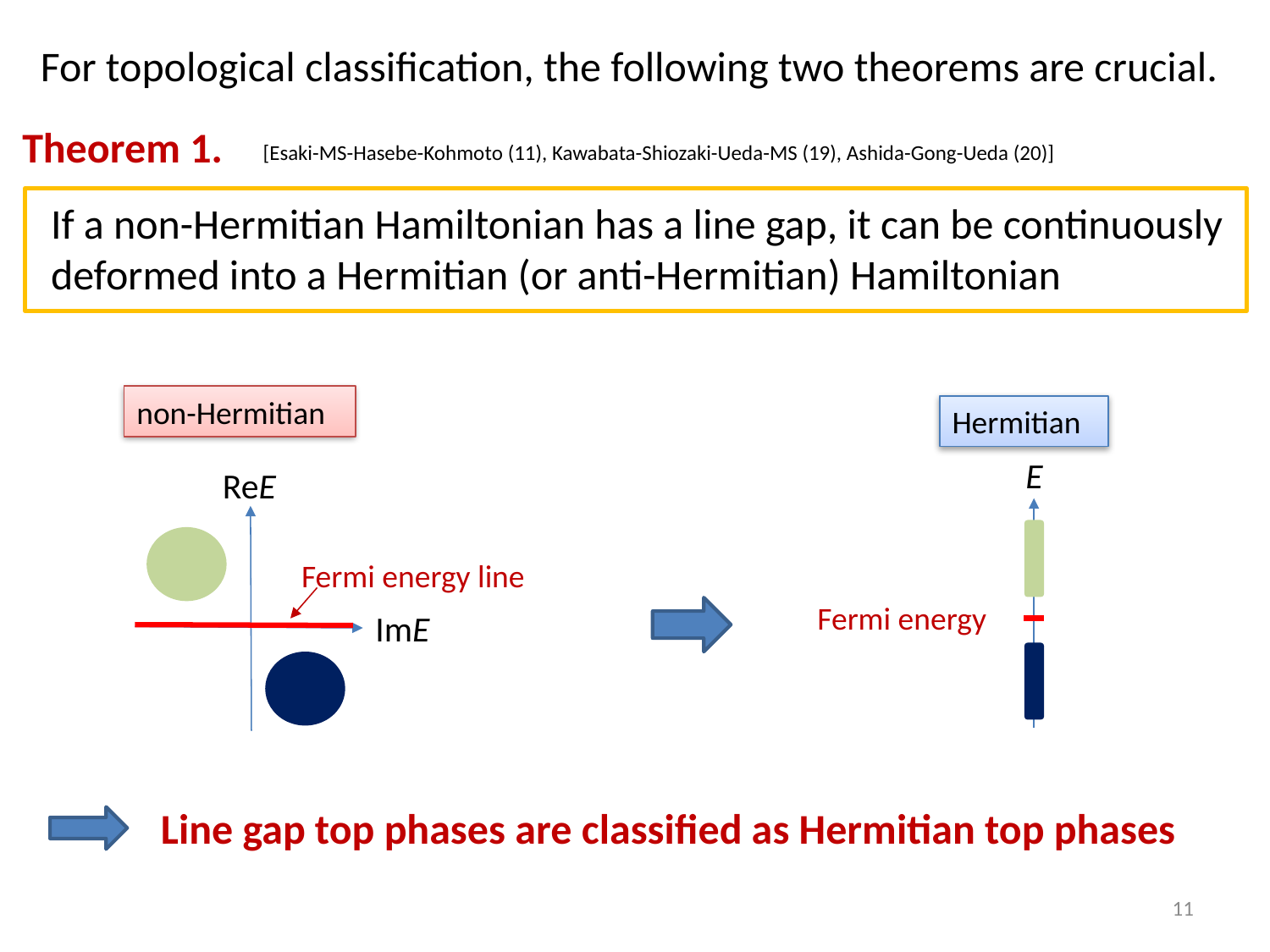

For topological classification, the following two theorems are crucial.
Theorem 1.
[Esaki-MS-Hasebe-Kohmoto (11), Kawabata-Shiozaki-Ueda-MS (19), Ashida-Gong-Ueda (20)]

If a non-Hermitian Hamiltonian has a line gap, it can be continuously deformed into a Hermitian (or anti-Hermitian) Hamiltonian
non-Hermitian
Hermitian
E

Fermi energy

ReE

Fermi energy line
ImE

Line gap top phases are classified as Hermitian top phases

11